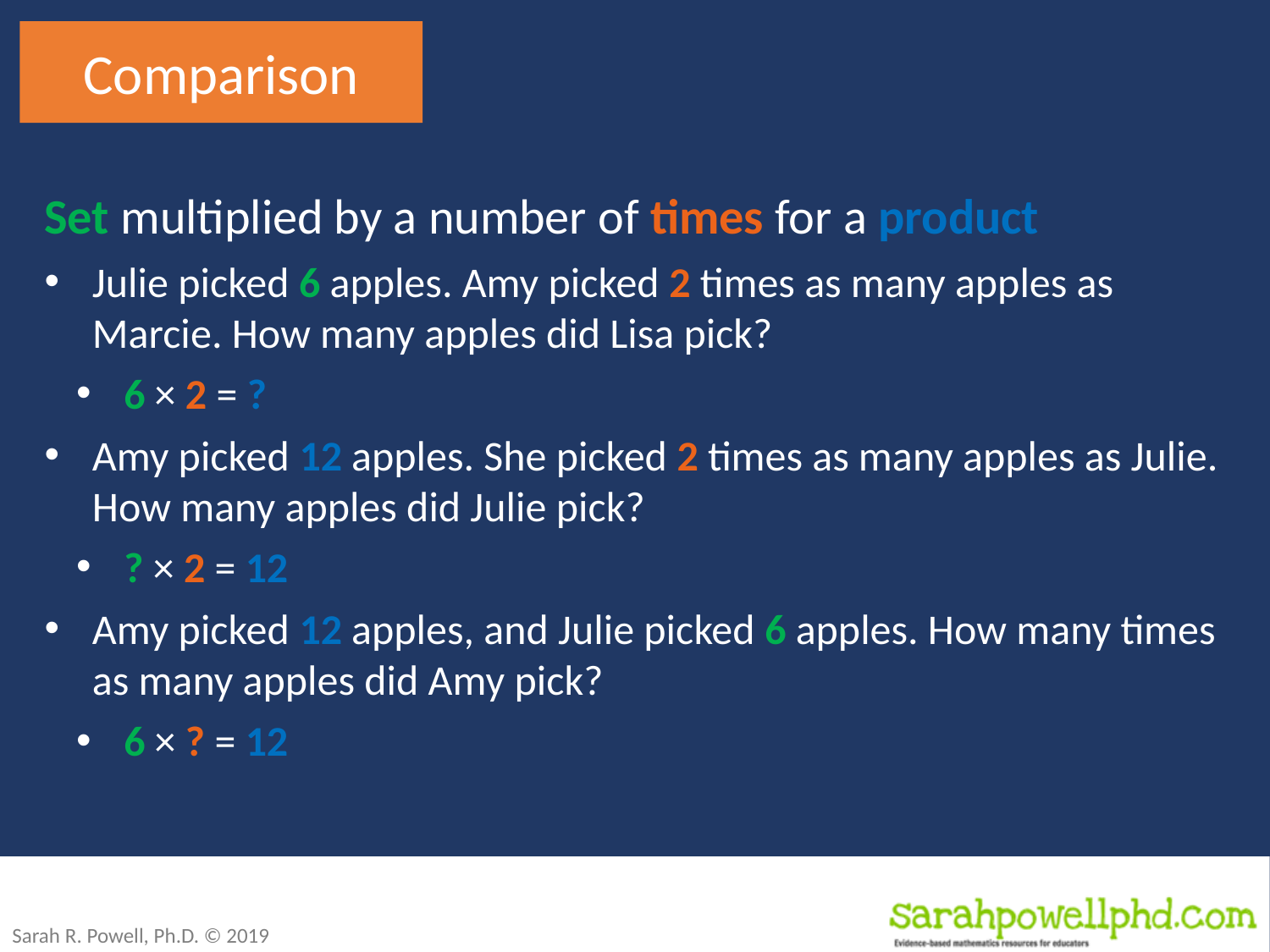

Comparison
Set multiplied by a number of times for a product
Julie picked 6 apples. Amy picked 2 times as many apples as Marcie. How many apples did Lisa pick?
6 × 2 = ?
Amy picked 12 apples. She picked 2 times as many apples as Julie. How many apples did Julie pick?
? × 2 = 12
Amy picked 12 apples, and Julie picked 6 apples. How many times as many apples did Amy pick?
6 × ? = 12